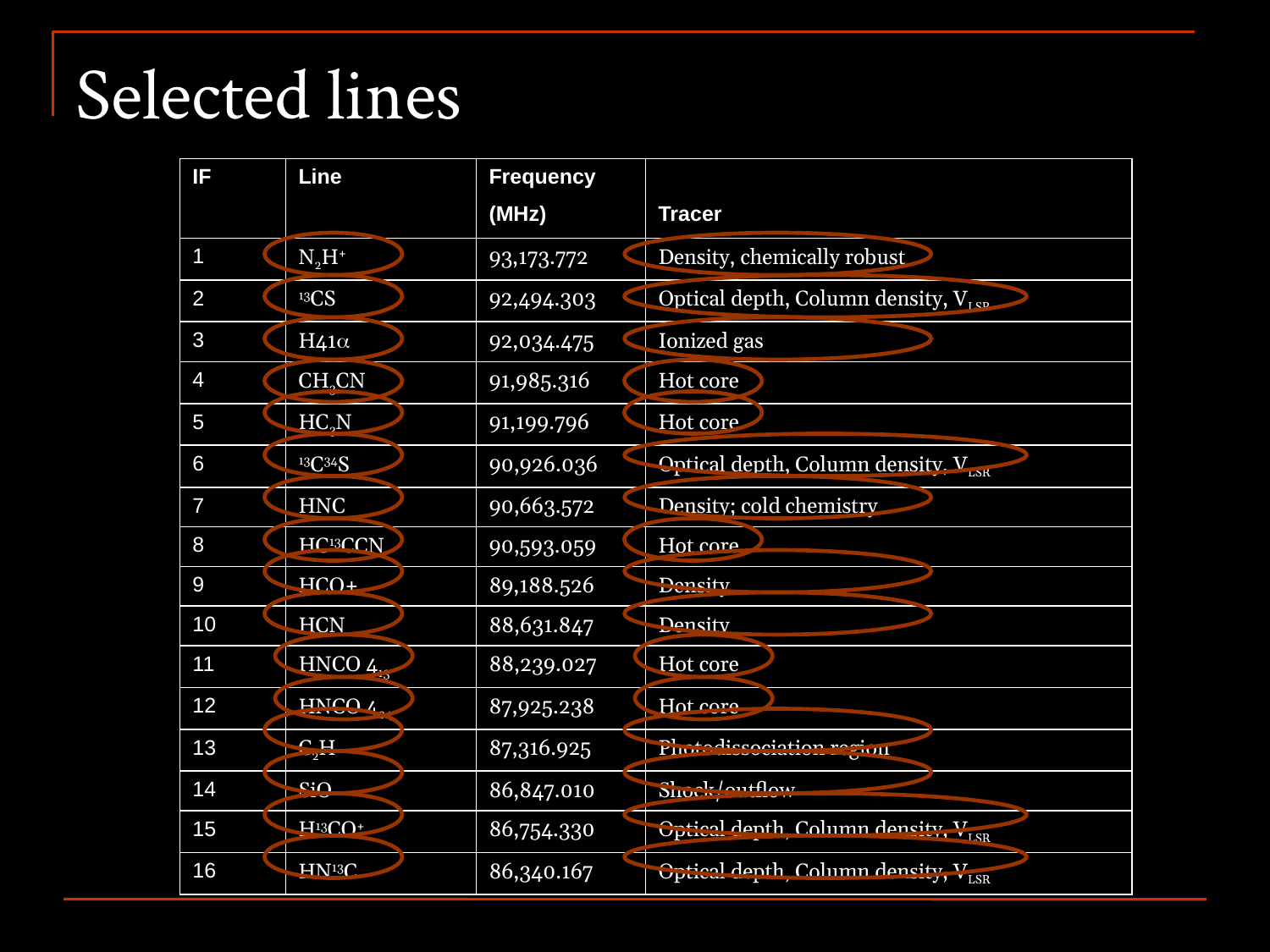

# Selected lines
| IF | Line | Frequency (MHz) | Tracer |
| --- | --- | --- | --- |
| 1 | N2H+ | 93,173.772 | Density, chemically robust |
| 2 | 13CS | 92,494.303 | Optical depth, Column density, VLSR |
| 3 | H41α | 92,034.475 | Ionized gas |
| 4 | CH3CN | 91,985.316 | Hot core |
| 5 | HC3N | 91,199.796 | Hot core |
| 6 | 13C34S | 90,926.036 | Optical depth, Column density, VLSR |
| 7 | HNC | 90,663.572 | Density; cold chemistry |
| 8 | HC13CCN | 90,593.059 | Hot core |
| 9 | HCO+ | 89,188.526 | Density |
| 10 | HCN | 88,631.847 | Density |
| 11 | HNCO 413 | 88,239.027 | Hot core |
| 12 | HNCO 404 | 87,925.238 | Hot core |
| 13 | C2H | 87,316.925 | Photodissociation region |
| 14 | SiO | 86,847.010 | Shock/outflow |
| 15 | H13CO+ | 86,754.330 | Optical depth, Column density, VLSR |
| 16 | HN13C | 86,340.167 | Optical depth, Column density, VLSR |